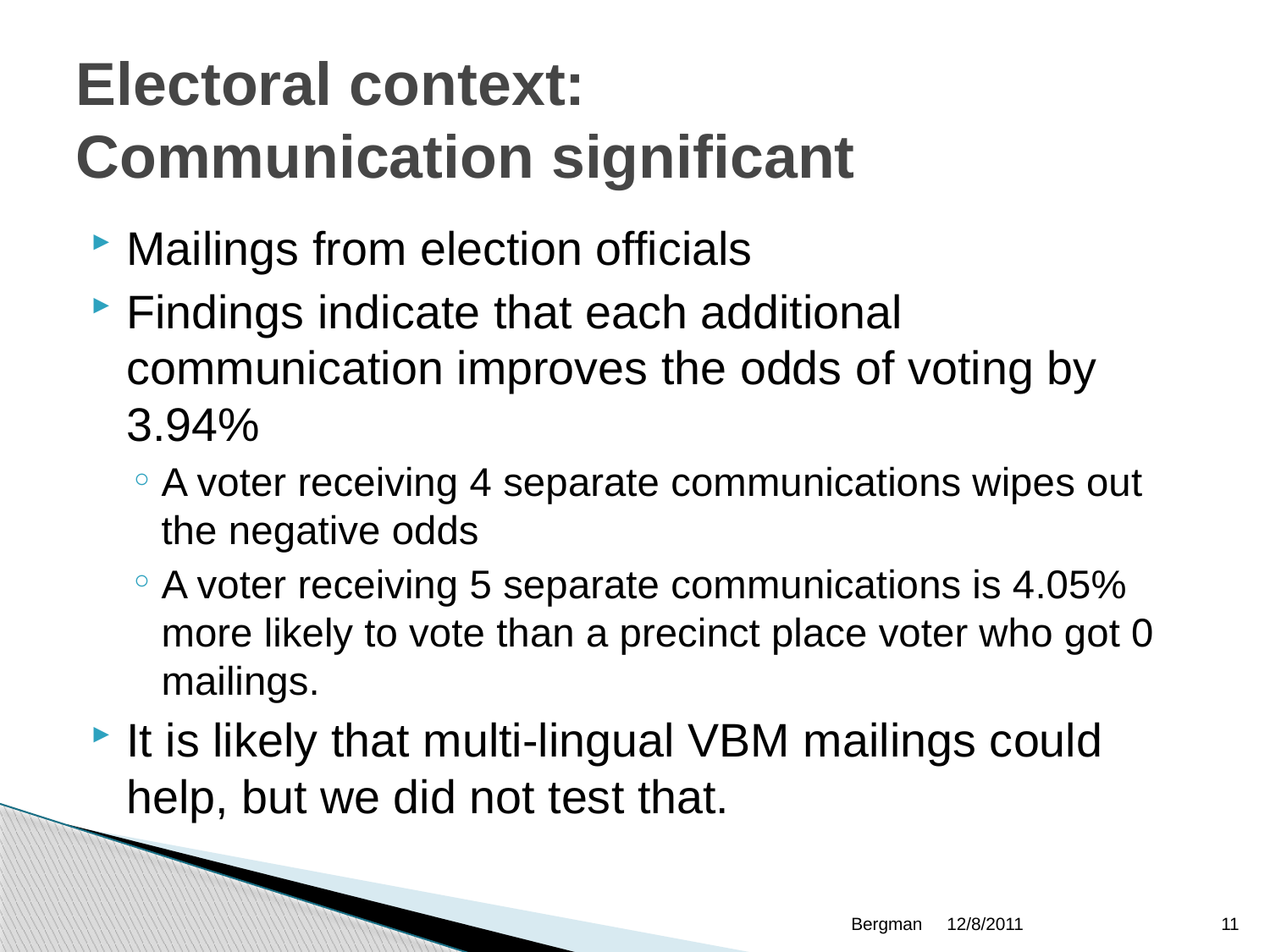

# Electoral context: Communication significant
Mailings from election officials
Findings indicate that each additional communication improves the odds of voting by 3.94%
A voter receiving 4 separate communications wipes out the negative odds
A voter receiving 5 separate communications is 4.05% more likely to vote than a precinct place voter who got 0 mailings.
It is likely that multi-lingual VBM mailings could help, but we did not test that.
Bergman
12/8/2011
11